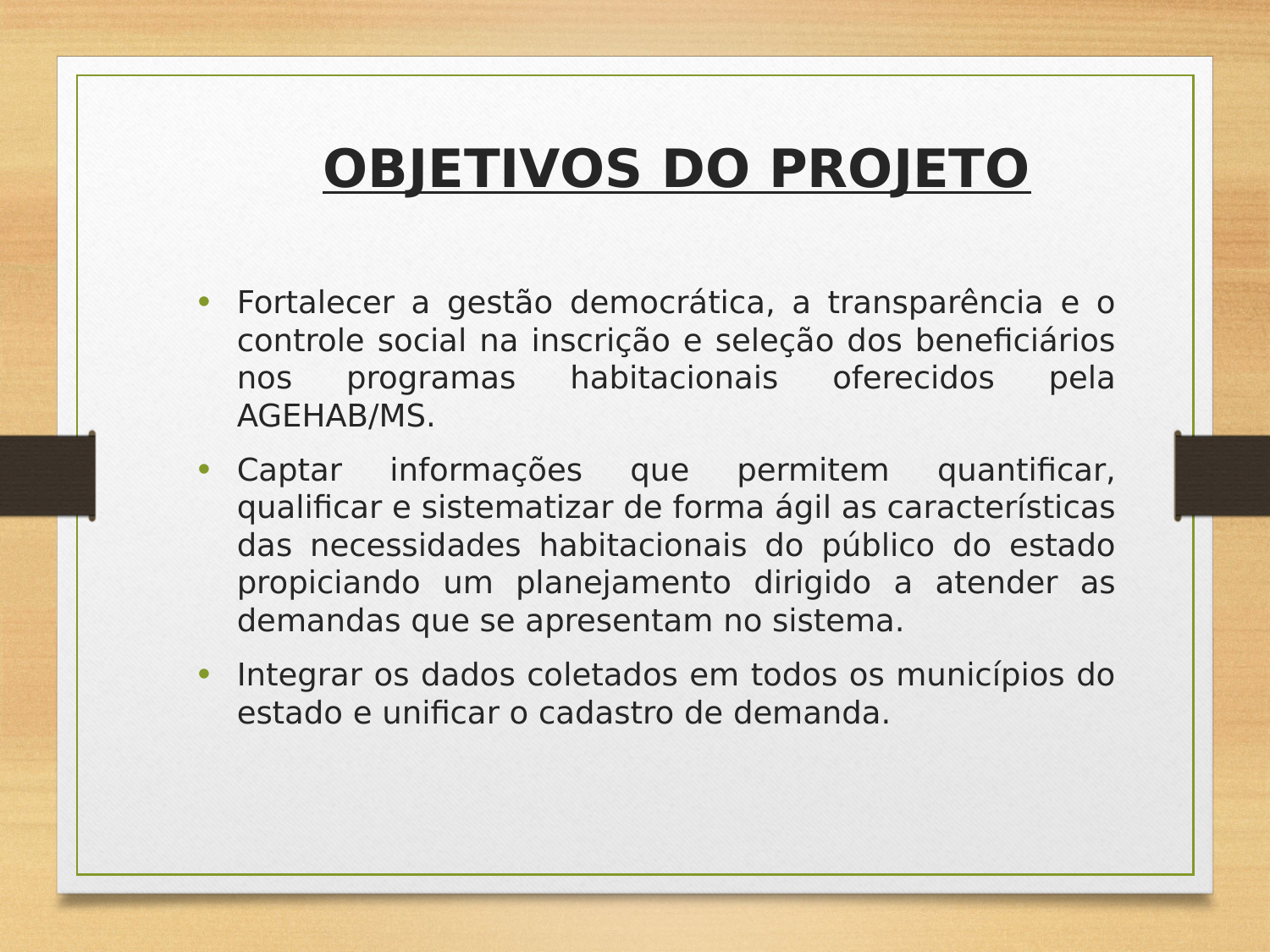

OBJETIVOS DO PROJETO
Fortalecer a gestão democrática, a transparência e o controle social na inscrição e seleção dos beneficiários nos programas habitacionais oferecidos pela AGEHAB/MS.
Captar informações que permitem quantificar, qualificar e sistematizar de forma ágil as características das necessidades habitacionais do público do estado propiciando um planejamento dirigido a atender as demandas que se apresentam no sistema.
Integrar os dados coletados em todos os municípios do estado e unificar o cadastro de demanda.